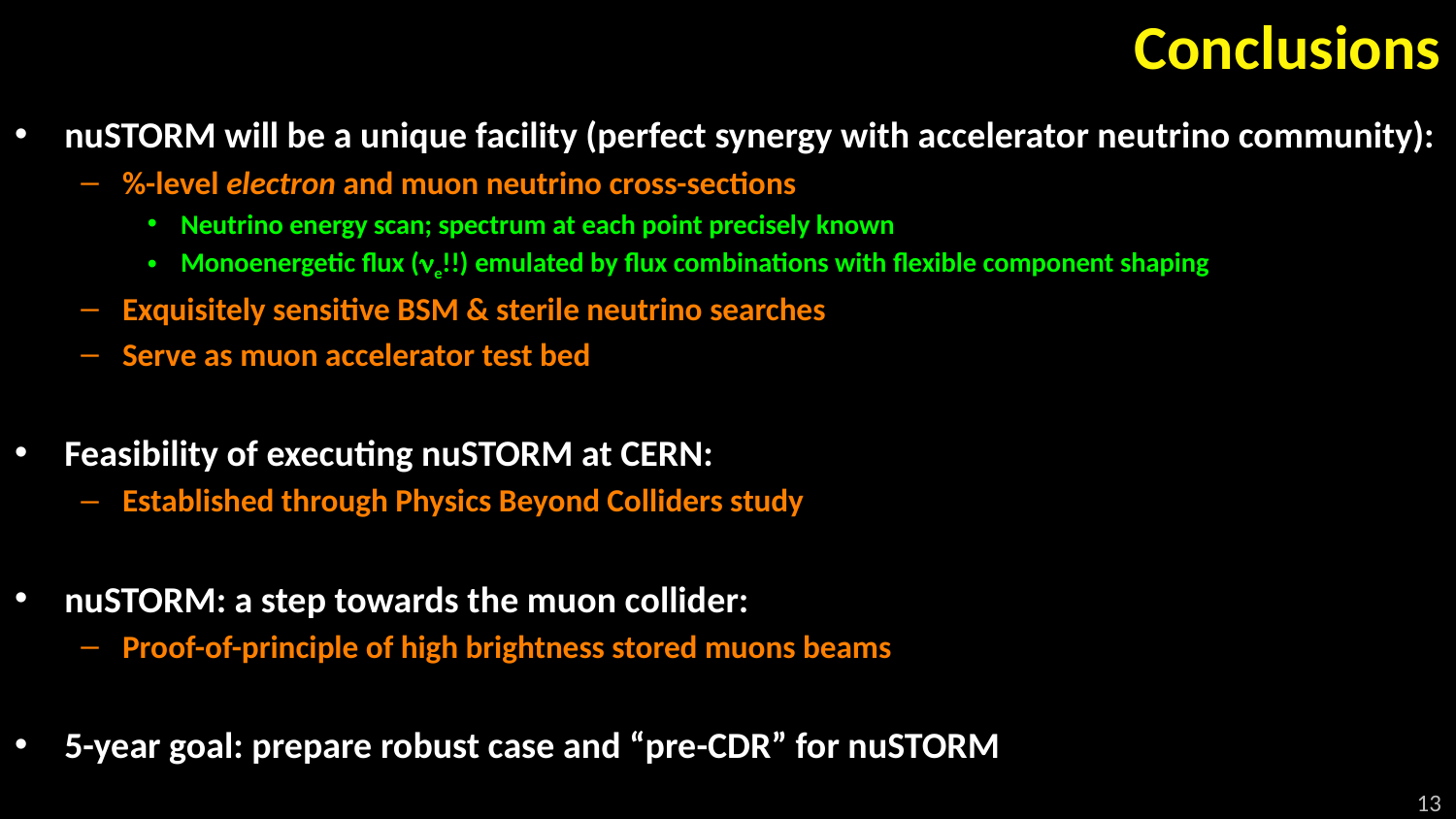

# Conclusions
nuSTORM will be a unique facility (perfect synergy with accelerator neutrino community):
%-level electron and muon neutrino cross-sections
Neutrino energy scan; spectrum at each point precisely known
Monoenergetic flux (νe!!) emulated by flux combinations with flexible component shaping
Exquisitely sensitive BSM & sterile neutrino searches
Serve as muon accelerator test bed

Feasibility of executing nuSTORM at CERN:
Established through Physics Beyond Colliders study

nuSTORM: a step towards the muon collider:
Proof-of-principle of high brightness stored muons beams

5-year goal: prepare robust case and “pre-CDR” for nuSTORM
13